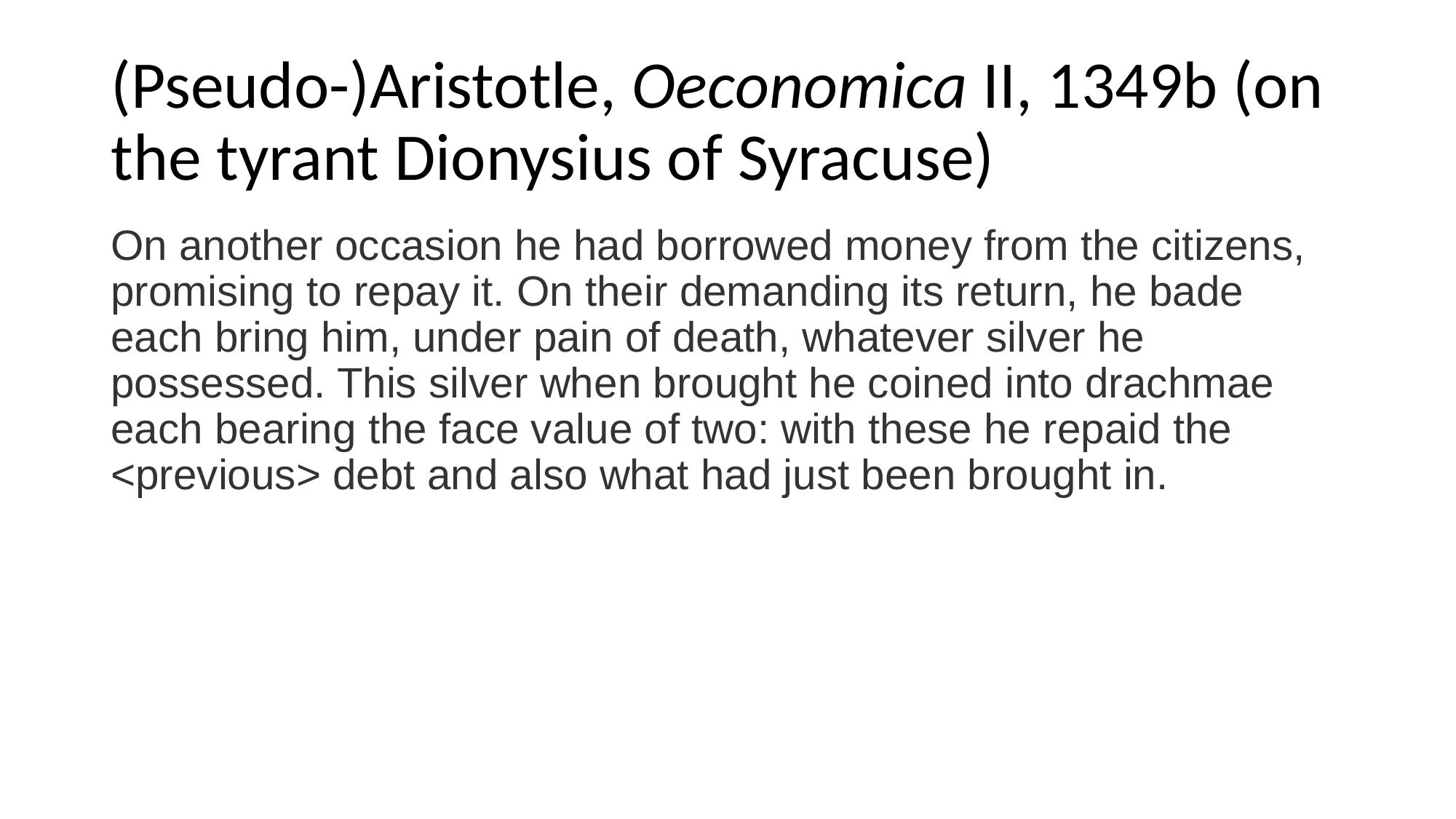

# (Pseudo-)Aristotle, Oeconomica II, 1349b (on the tyrant Dionysius of Syracuse)
On another occasion he had borrowed money from the citizens, promising to repay it. On their demanding its return, he bade each bring him, under pain of death, whatever silver he possessed. This silver when brought he coined into drachmae each bearing the face value of two: with these he repaid the <previous> debt and also what had just been brought in.